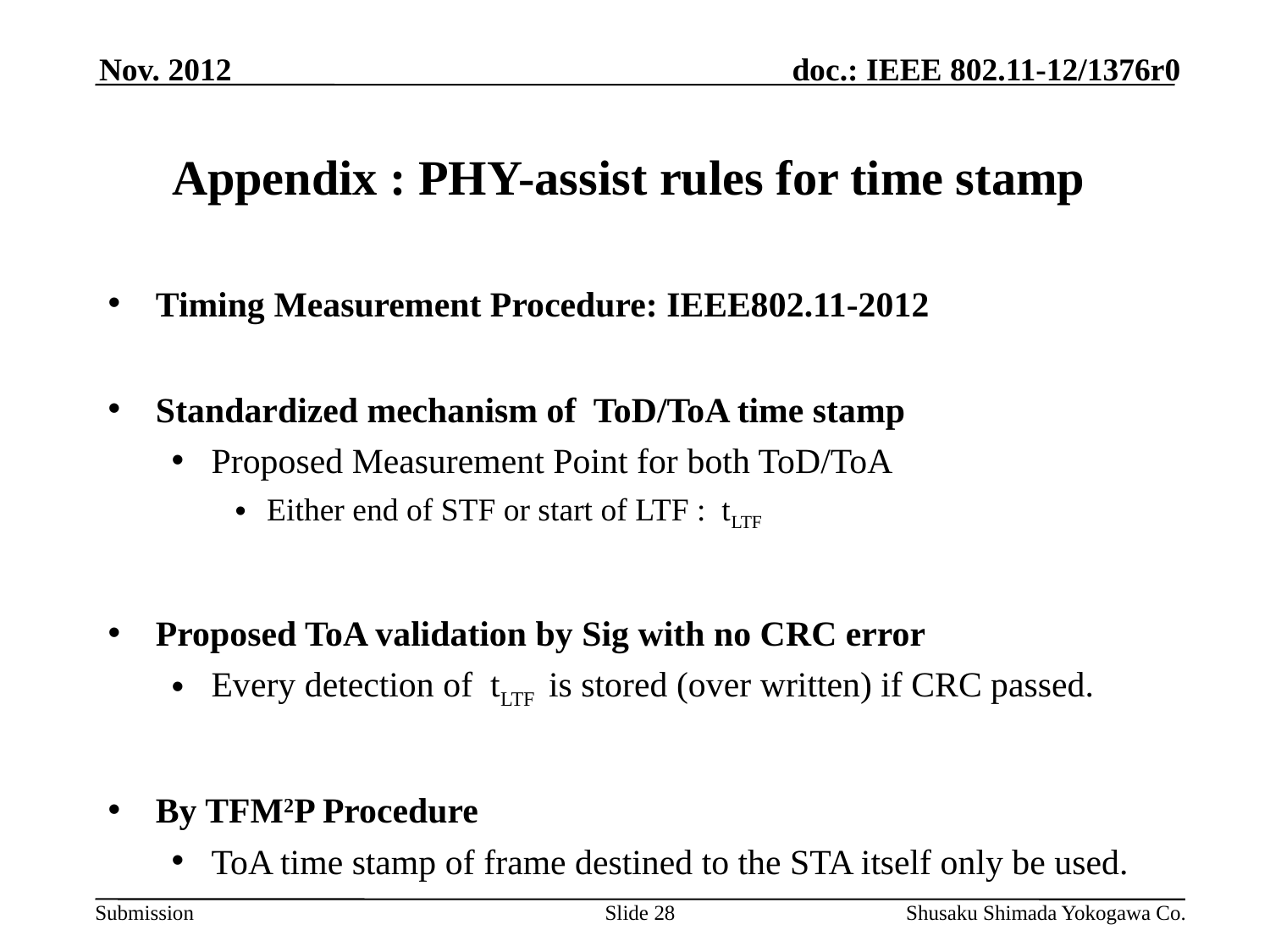

Nov. 2012
# Appendix : PHY-assist rules for time stamp
Timing Measurement Procedure: IEEE802.11-2012

Standardized mechanism of  ToD/ToA time stamp
Proposed Measurement Point for both ToD/ToA
Either end of STF or start of LTF :  tLTF

Proposed ToA validation by Sig with no CRC error
Every detection of  tLTF  is stored (over written) if CRC passed.

By TFM2P Procedure
ToA time stamp of frame destined to the STA itself only be used.
Slide 28
Shusaku Shimada Yokogawa Co.